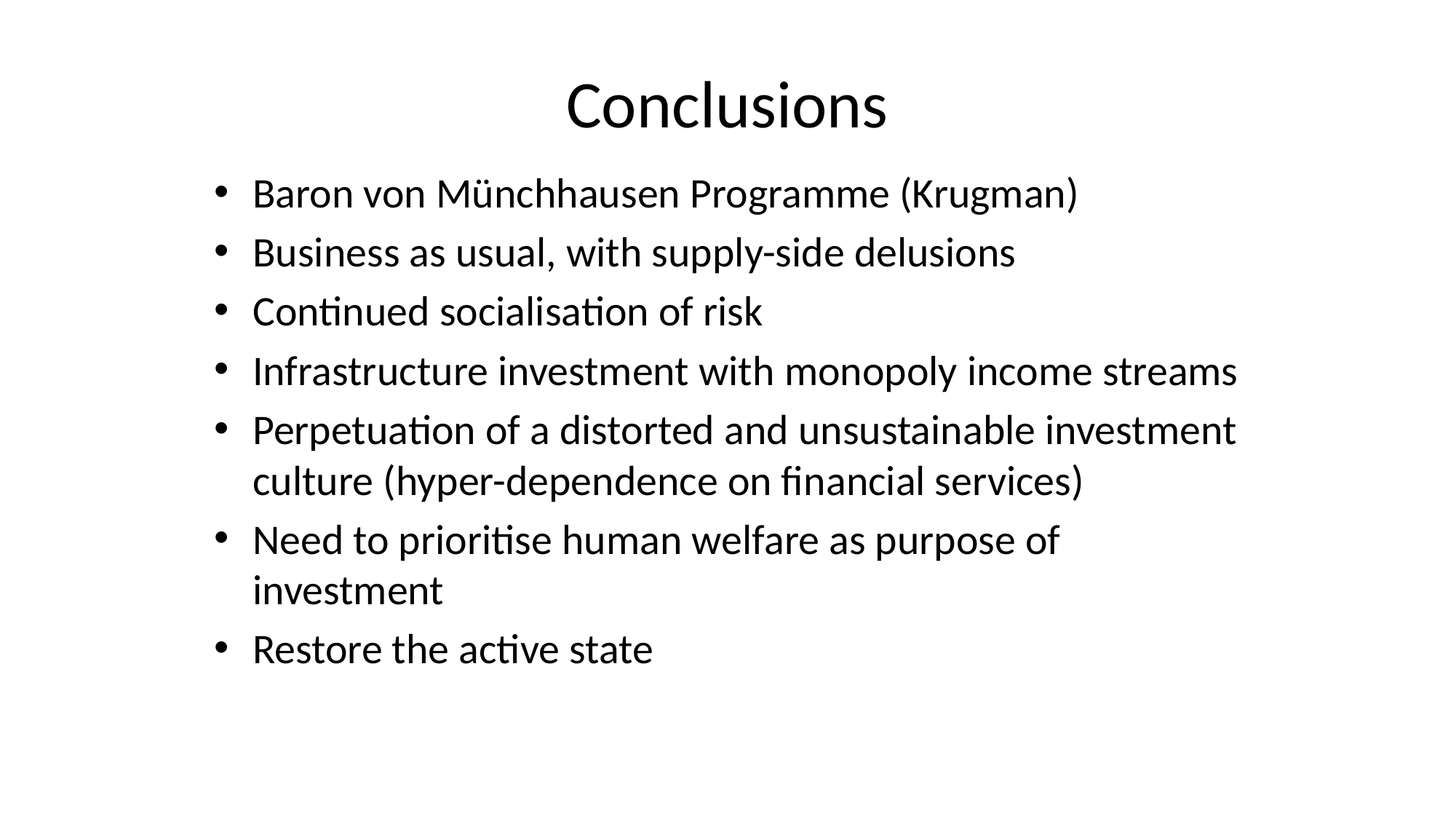

# Conclusions
Baron von Münchhausen Programme (Krugman)
Business as usual, with supply-side delusions
Continued socialisation of risk
Infrastructure investment with monopoly income streams
Perpetuation of a distorted and unsustainable investment culture (hyper-dependence on financial services)
Need to prioritise human welfare as purpose of investment
Restore the active state